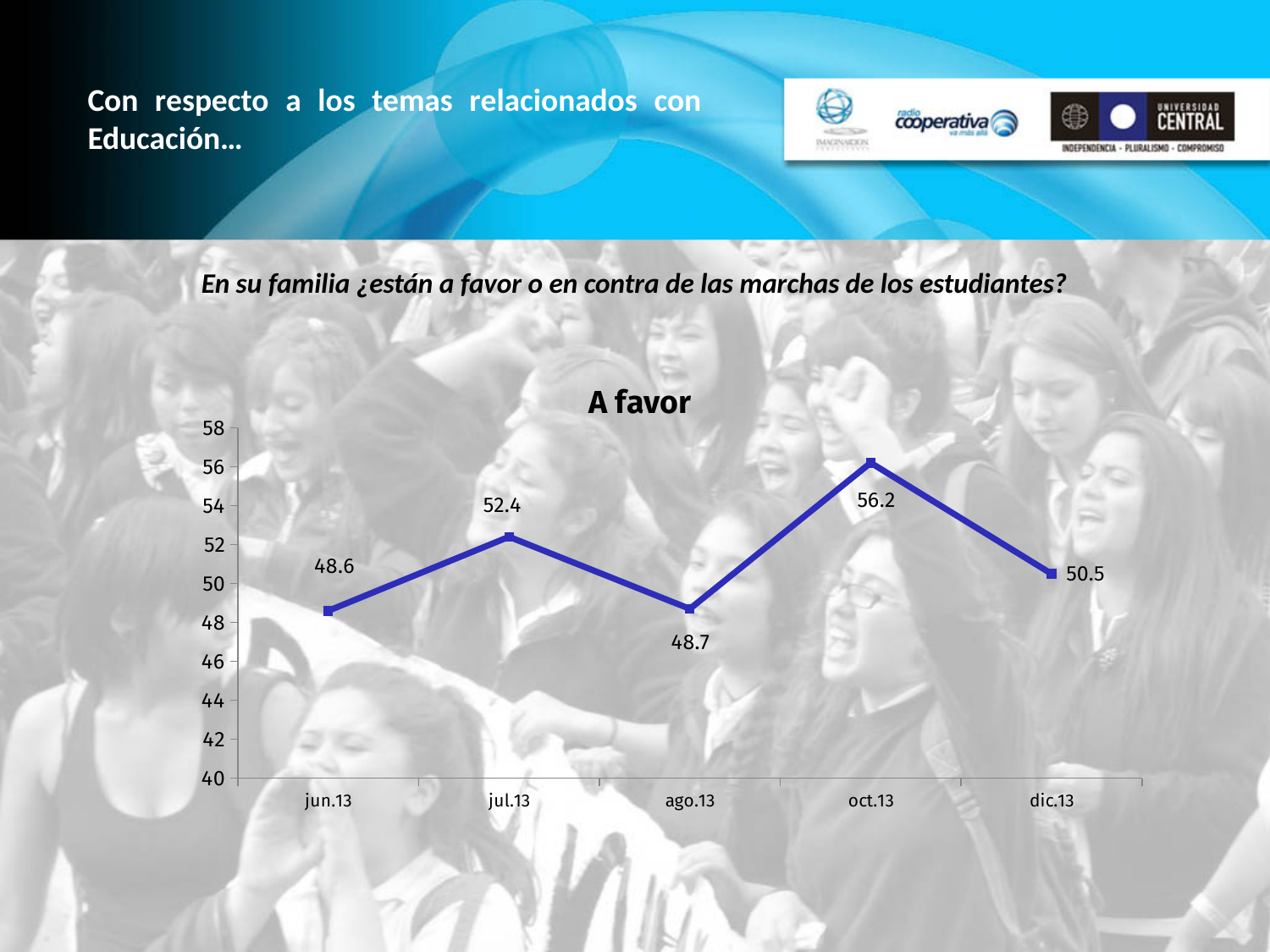

# Con respecto a los temas relacionados con Educación…
En su familia ¿están a favor o en contra de las marchas de los estudiantes?

### Chart:

| Category | A favor |
|---|---|
| jun.13 | 48.6 |
| jul.13 | 52.4 |
| ago.13 | 48.7 |
| oct.13 | 56.2 |
| dic.13 | 50.5 |